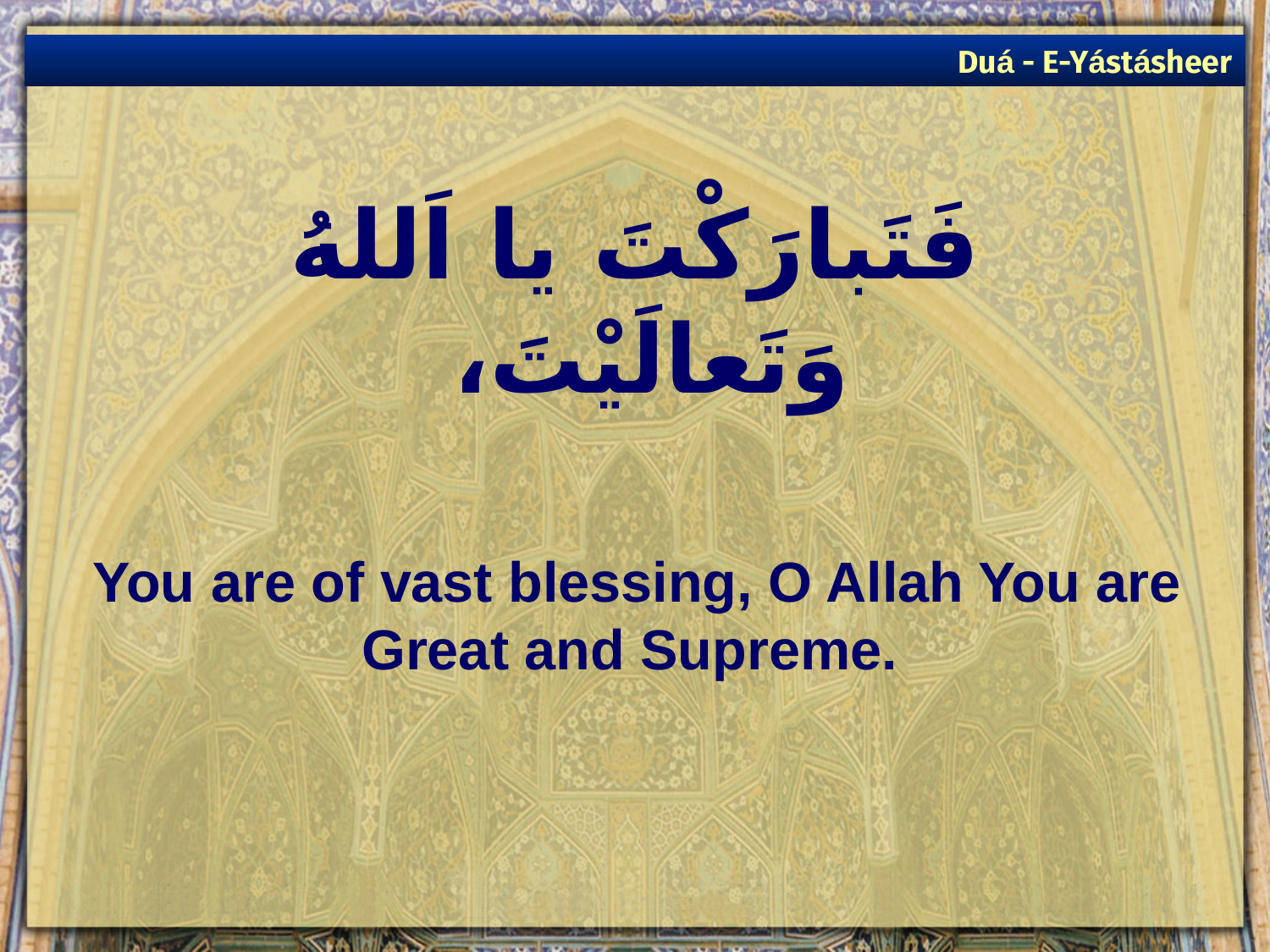

Duá - E-Yástásheer
# فَتَبارَكْتَ يا اَللهُ وَتَعالَيْتَ،
You are of vast blessing, O Allah You are Great and Supreme.